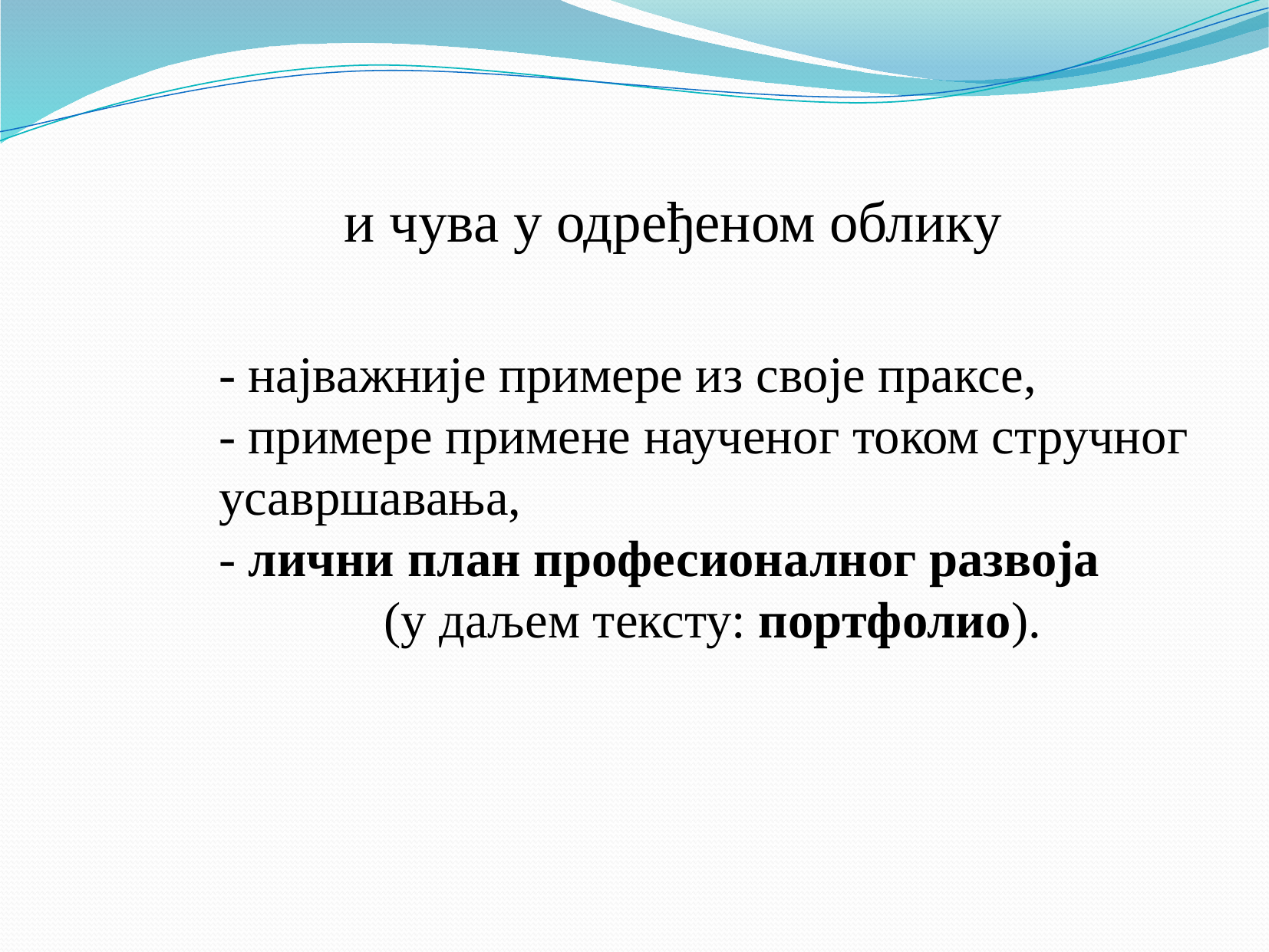

и чува у одређеном облику

- најважније примере из своје праксе,
- примере примене наученог током стручног усавршавања,
- лични план професионалног развоја
(у даљем тексту: портфолио).